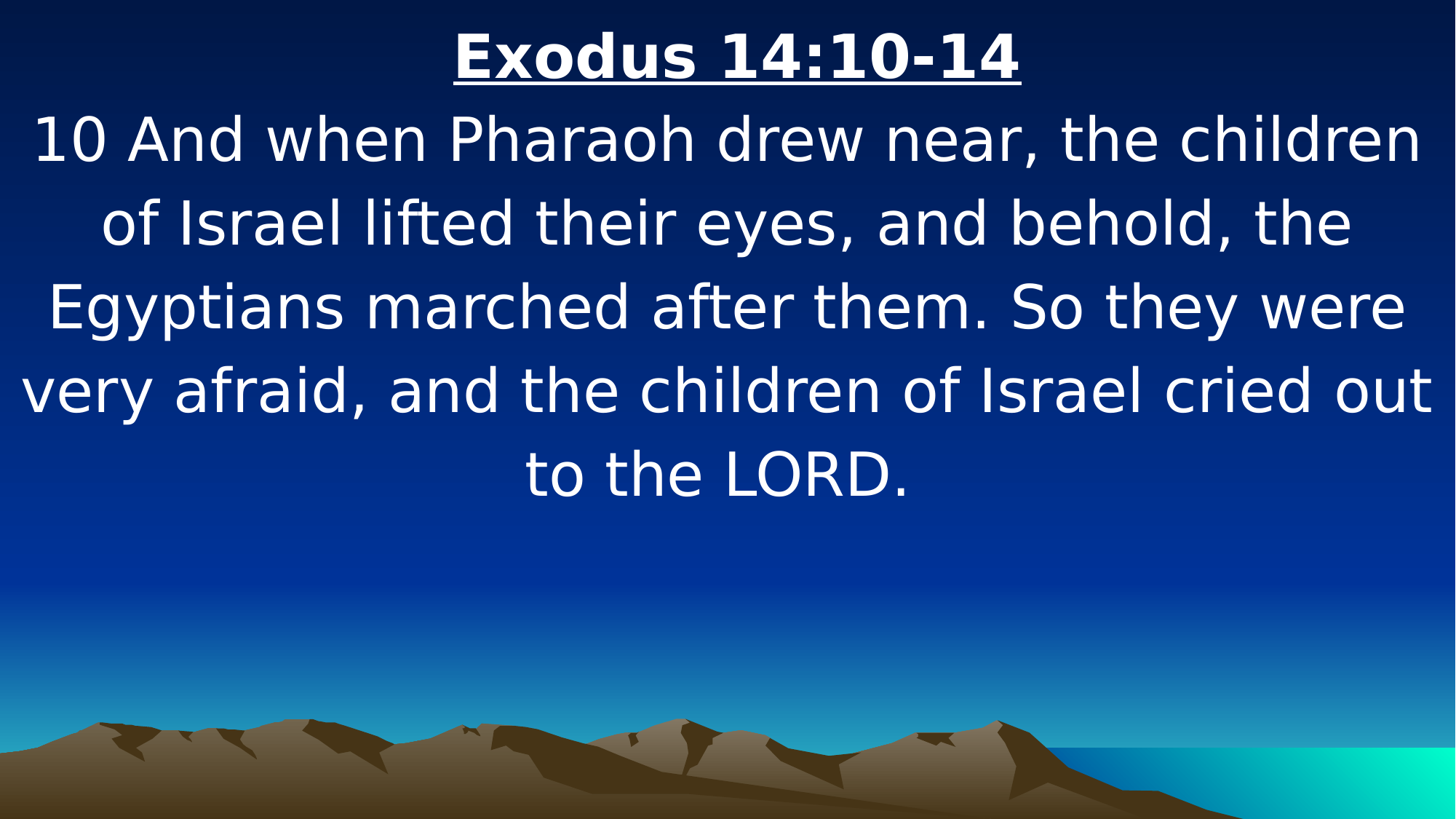

Exodus 14:10-14
10 And when Pharaoh drew near, the children of Israel lifted their eyes, and behold, the Egyptians marched after them. So they were very afraid, and the children of Israel cried out to the LORD.